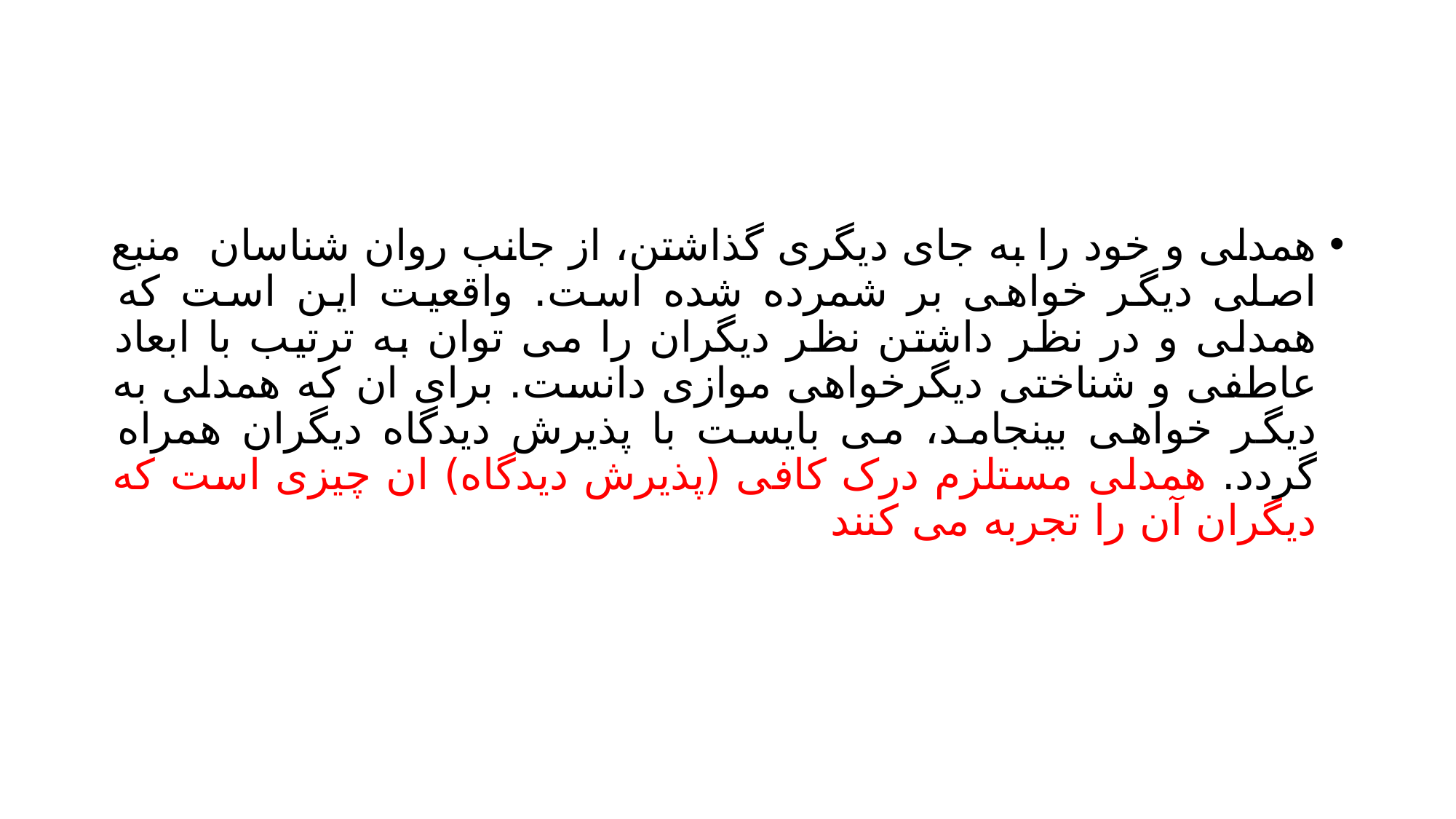

#
همدلی و خود را به جای دیگری گذاشتن، از جانب روان شناسان  منبع اصلی دیگر خواهی بر شمرده شده است. واقعیت این است که همدلی و در نظر داشتن نظر دیگران را می توان به ترتیب با ابعاد عاطفی و شناختی دیگرخواهی موازی دانست. برای ان که همدلی به دیگر خواهی بینجامد، می بایست با پذیرش دیدگاه دیگران همراه گردد. همدلی مستلزم درک کافی (پذیرش دیدگاه) ان چیزی است که دیگران آن را تجربه می کنند